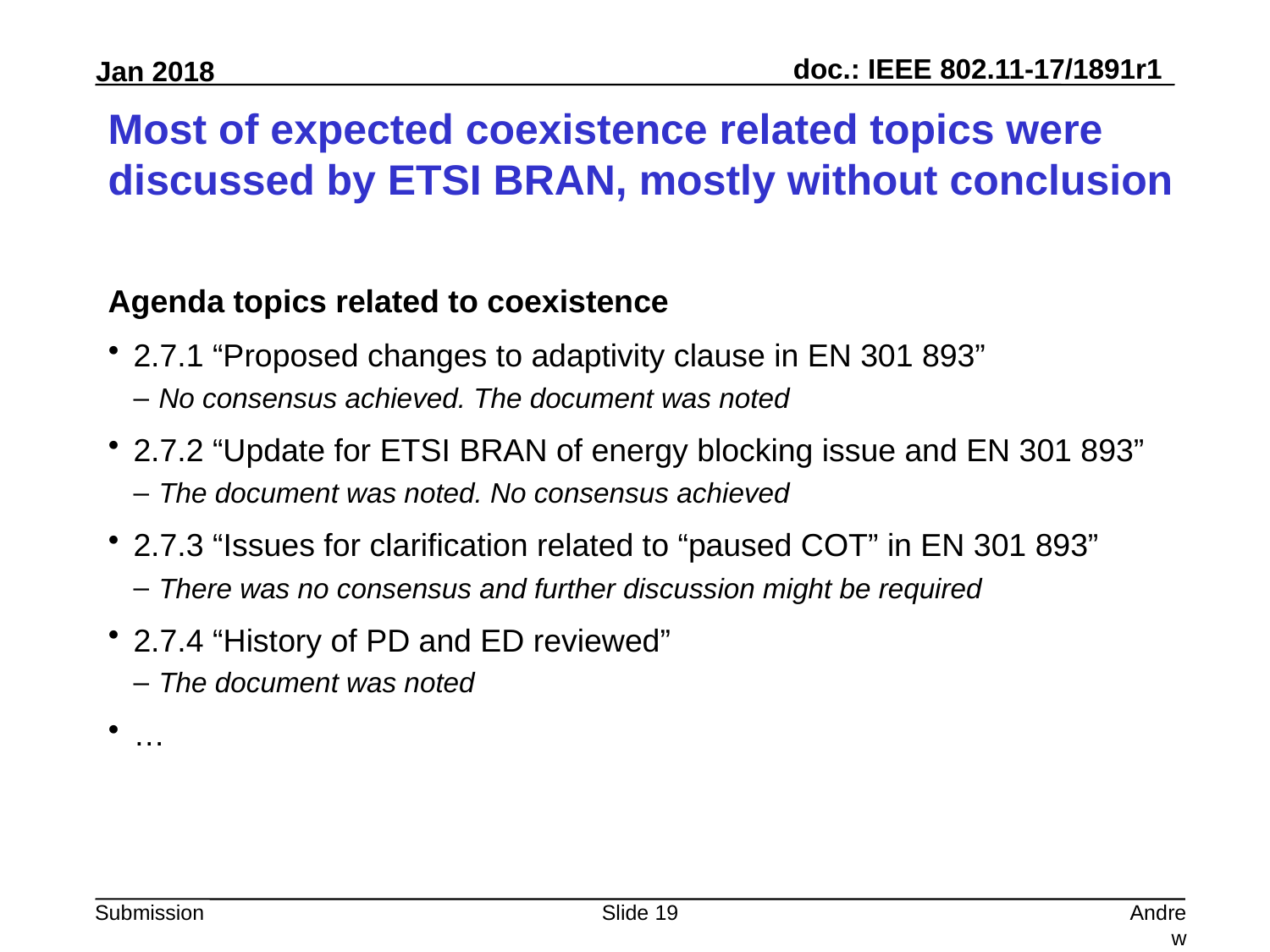

# Most of expected coexistence related topics were discussed by ETSI BRAN, mostly without conclusion
Agenda topics related to coexistence
2.7.1 “Proposed changes to adaptivity clause in EN 301 893”
No consensus achieved. The document was noted
2.7.2 “Update for ETSI BRAN of energy blocking issue and EN 301 893”
The document was noted. No consensus achieved
2.7.3 “Issues for clarification related to “paused COT” in EN 301 893”
There was no consensus and further discussion might be required
2.7.4 “History of PD and ED reviewed”
The document was noted
…
Slide 19
Andrew Myles, Cisco